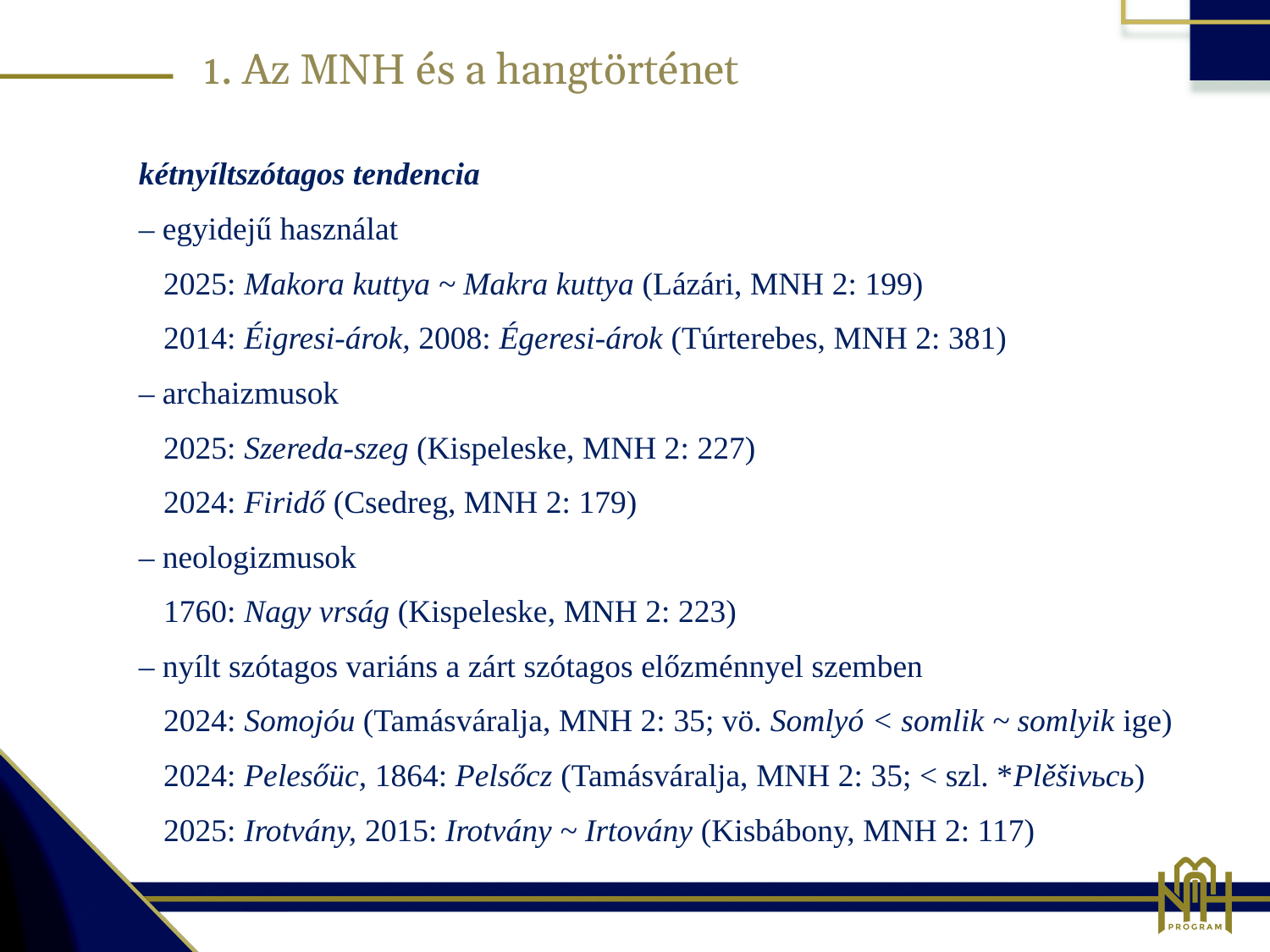

1. Az MNH és a hangtörténet
kétnyíltszótagos tendencia
– egyidejű használat
2025: Makora kuttya ~ Makra kuttya (Lázári, MNH 2: 199)
2014: Éigresi-árok, 2008: Égeresi-árok (Túrterebes, MNH 2: 381)
– archaizmusok
2025: Szereda-szeg (Kispeleske, MNH 2: 227)
2024: Firidő (Csedreg, MNH 2: 179)
– neologizmusok
1760: Nagy vrság (Kispeleske, MNH 2: 223)
– nyílt szótagos variáns a zárt szótagos előzménnyel szemben
2024: Somojóu (Tamásváralja, MNH 2: 35; vö. Somlyó < somlik ~ somlyik ige)
2024: Pelesőüc, 1864: Pelsőcz (Tamásváralja, MNH 2: 35; < szl. *Plěši­vьcь)
2025: Irotvány, 2015: Irotvány ~ Irtovány (Kisbá­bony, MNH 2: 117)